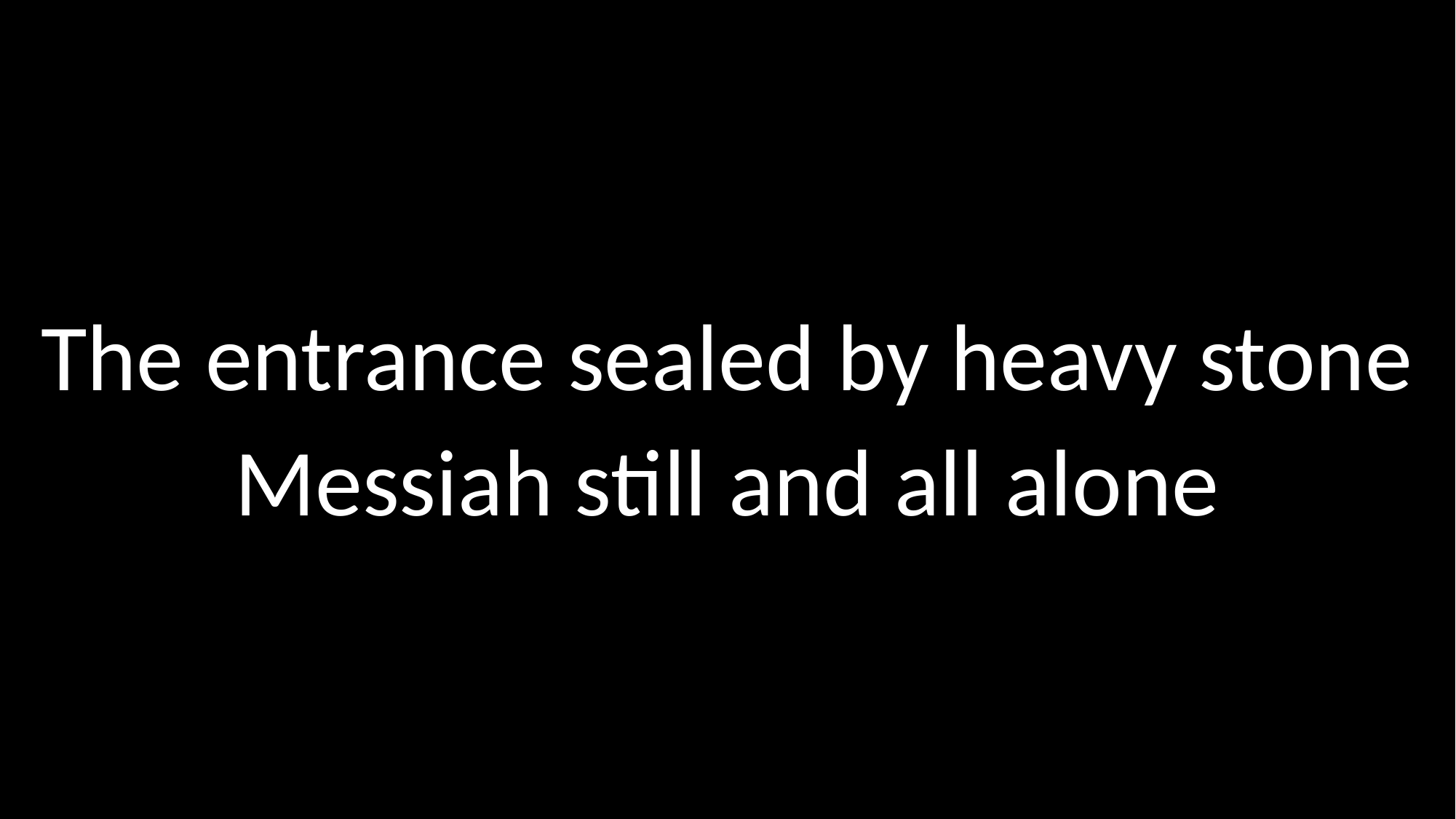

# The entrance sealed by heavy stone Messiah still and all alone